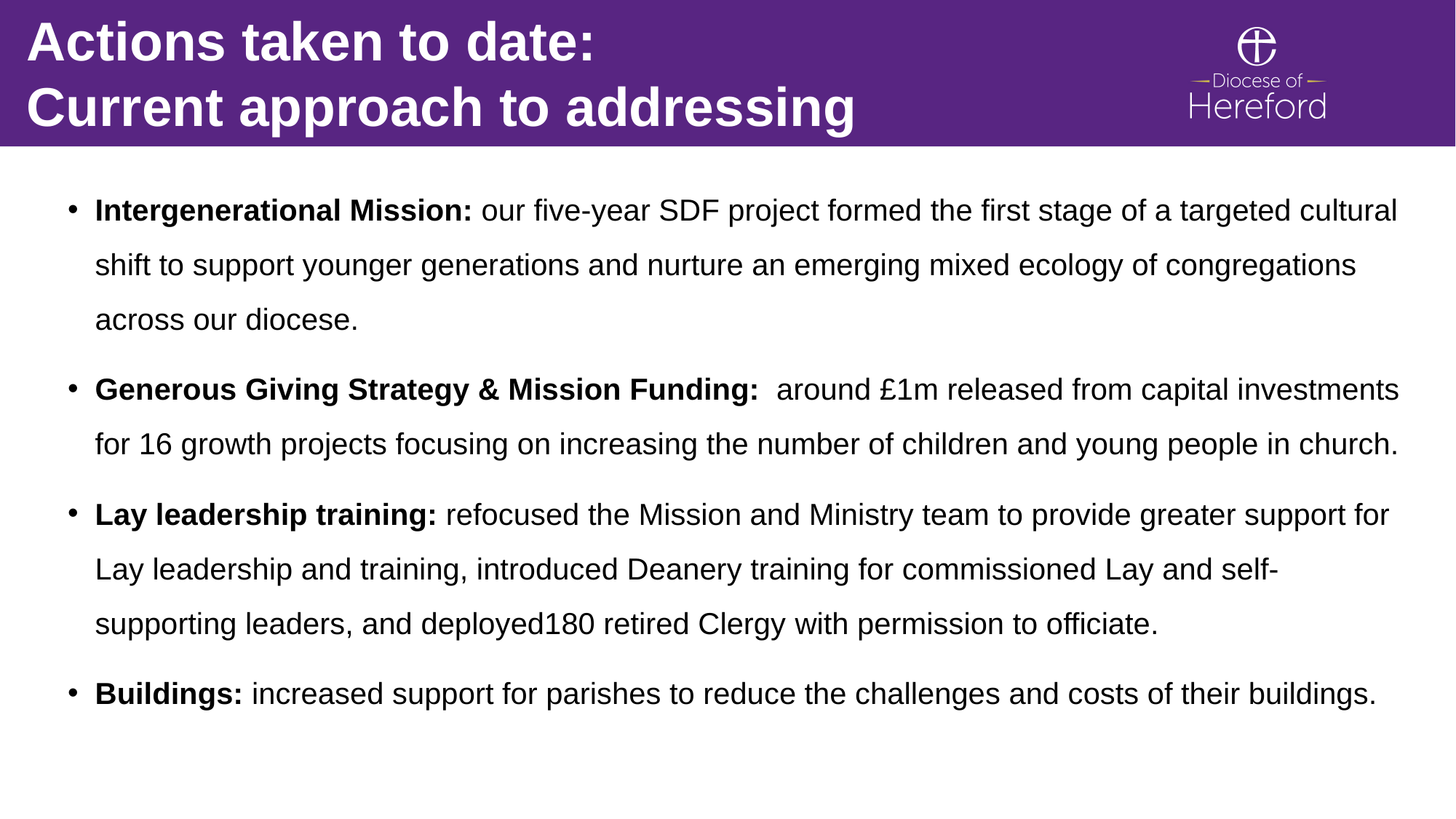

Actions taken to date:
Current approach to addressing challenges
Intergenerational Mission: our five-year SDF project formed the first stage of a targeted cultural shift to support younger generations and nurture an emerging mixed ecology of congregations across our diocese.
Generous Giving Strategy & Mission Funding:  around £1m released from capital investments for 16 growth projects focusing on increasing the number of children and young people in church.
Lay leadership training: refocused the Mission and Ministry team to provide greater support for Lay leadership and training, introduced Deanery training for commissioned Lay and self-supporting leaders, and deployed180 retired Clergy with permission to officiate.
Buildings: increased support for parishes to reduce the challenges and costs of their buildings.